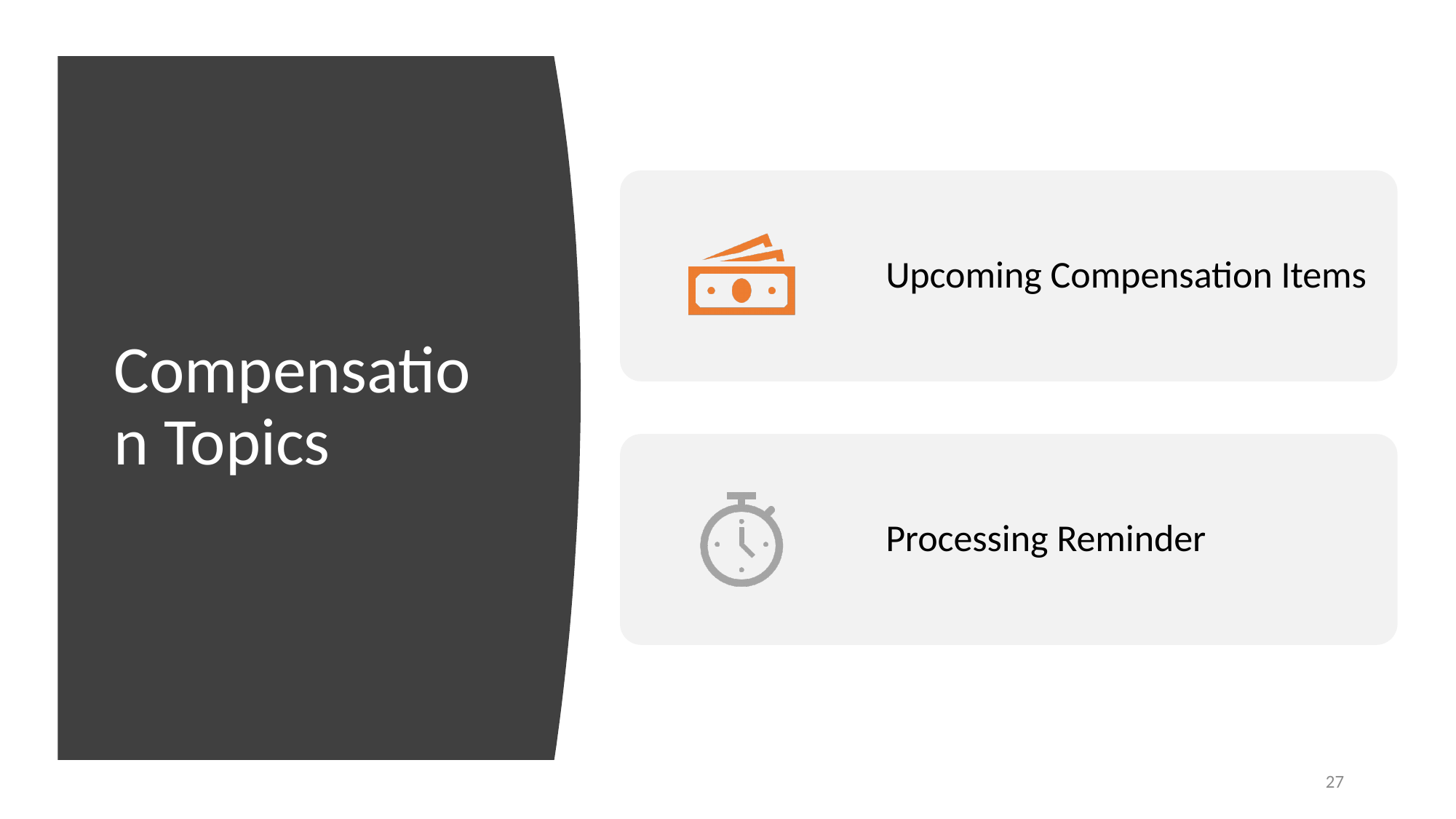

Upcoming Compensation Items
Processing Reminder

# Compensation Topics
27